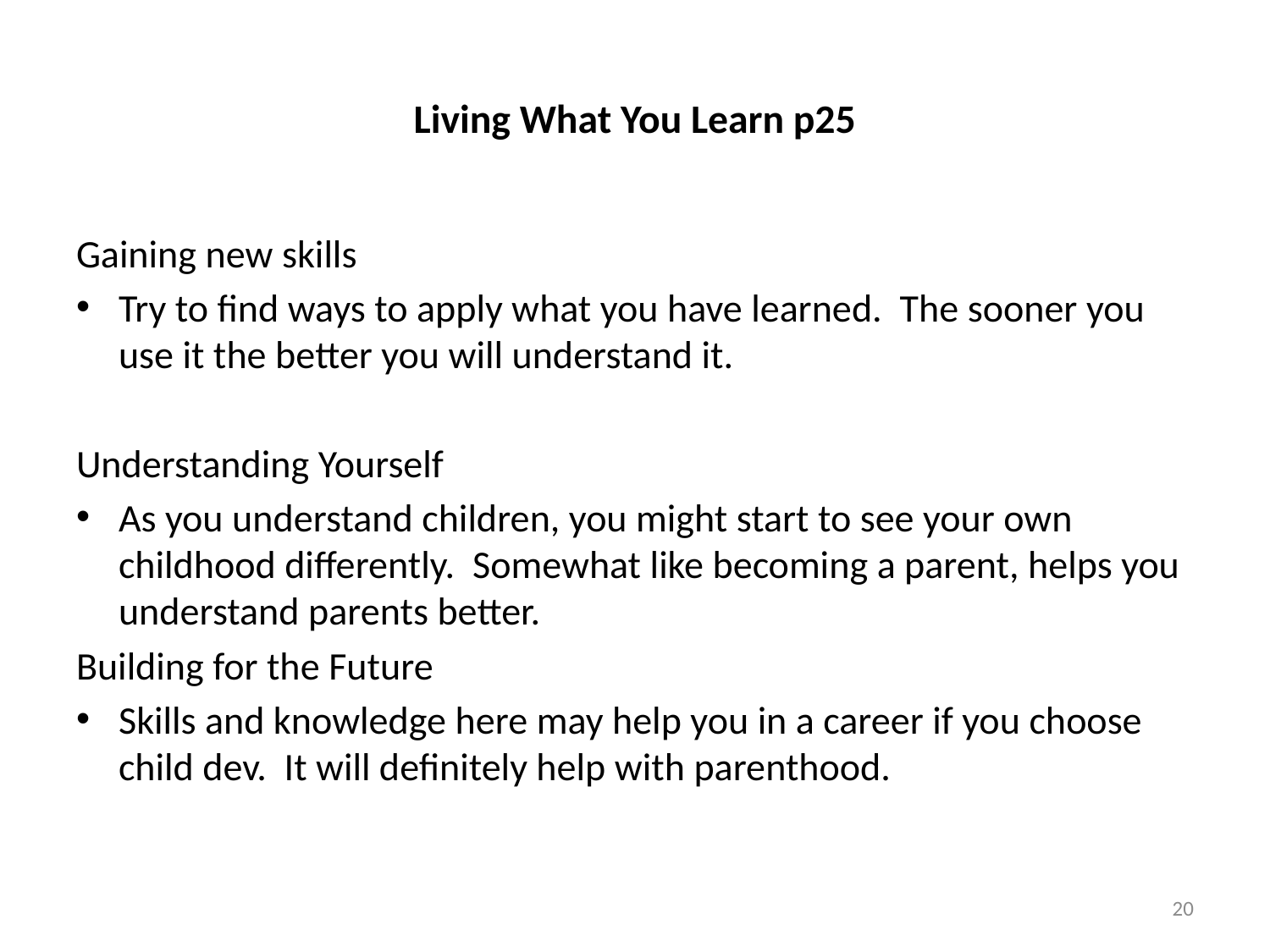

# Living What You Learn p25
Gaining new skills
Try to find ways to apply what you have learned.  The sooner you use it the better you will understand it.

Understanding Yourself
As you understand children, you might start to see your own childhood differently.  Somewhat like becoming a parent, helps you understand parents better.
Building for the Future
Skills and knowledge here may help you in a career if you choose child dev.  It will definitely help with parenthood.

20